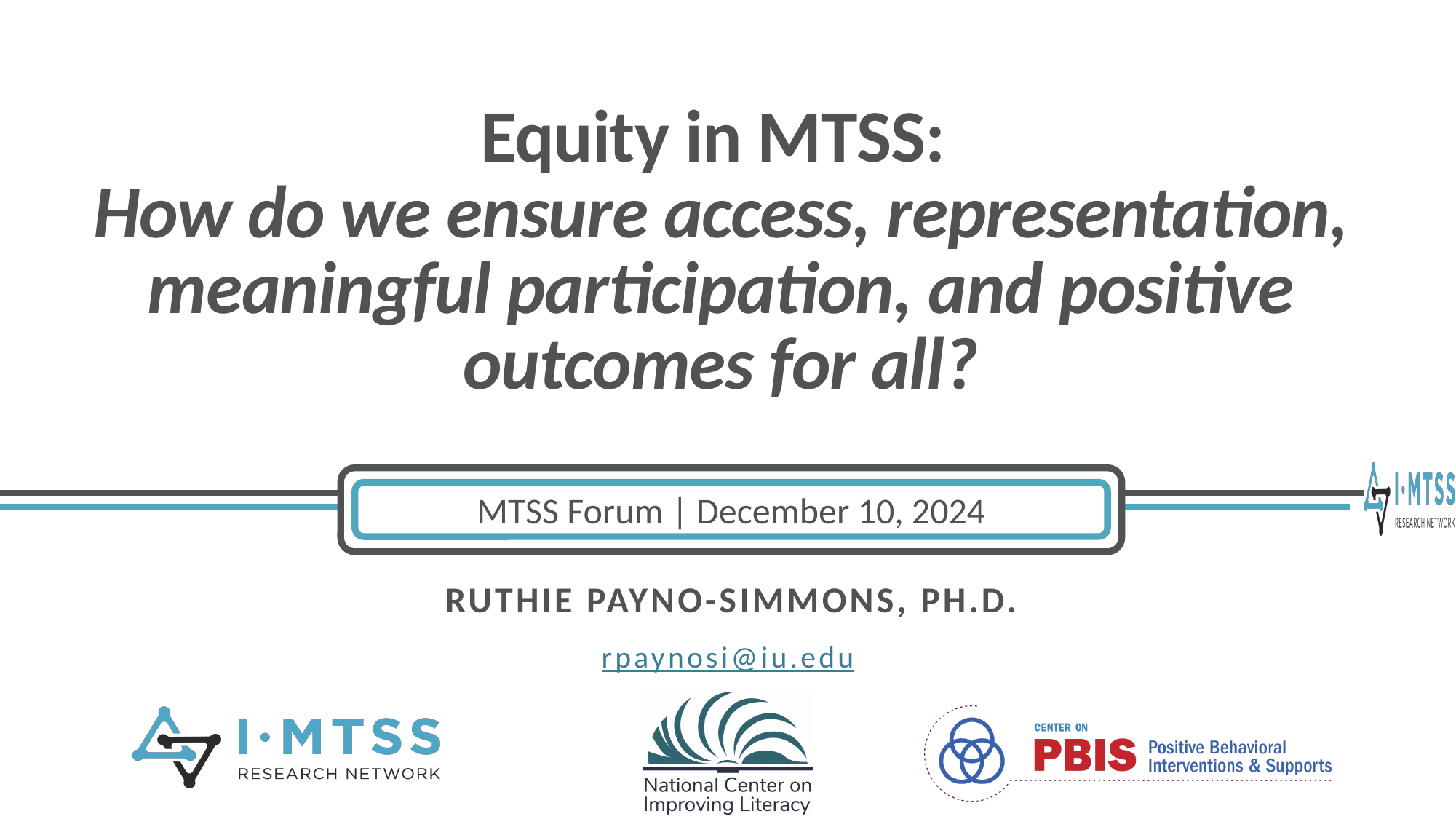

# Equity in MTSS: How do we ensure access, representation, meaningful participation, and positive outcomes for all?

MTSS Forum | December 10, 2024
Ruthie Payno-Simmons, Ph.D.
rpaynosi@iu.edu